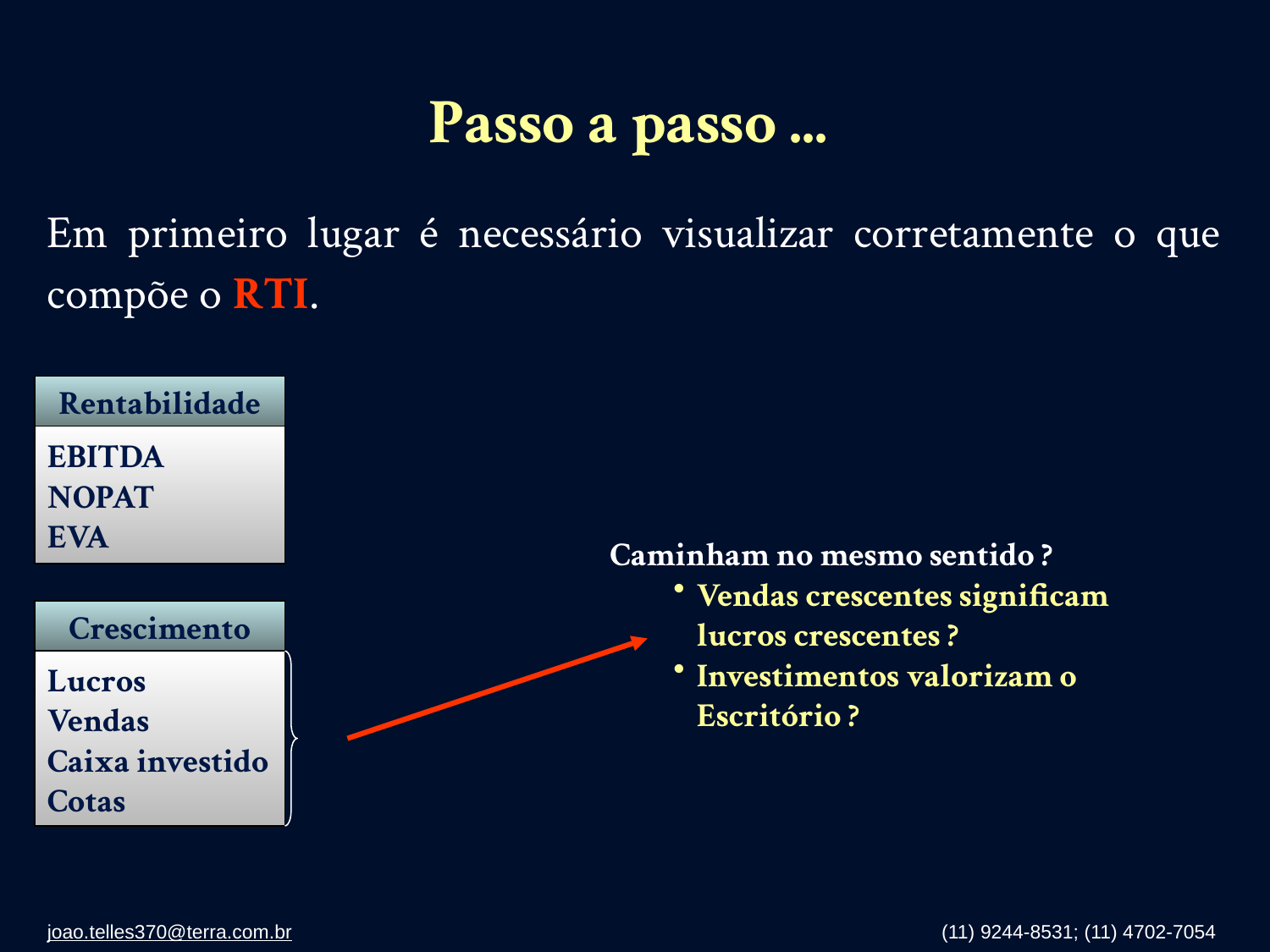

# Passo a passo ...
Em primeiro lugar é necessário visualizar corretamente o que compõe o RTI.

Rentabilidade
EBITDA
NOPAT
EVA
Caminham no mesmo sentido ?
Vendas crescentes significam lucros crescentes ?
Investimentos valorizam o Escritório ?
Crescimento

Lucros
Vendas
Caixa investido
Cotas